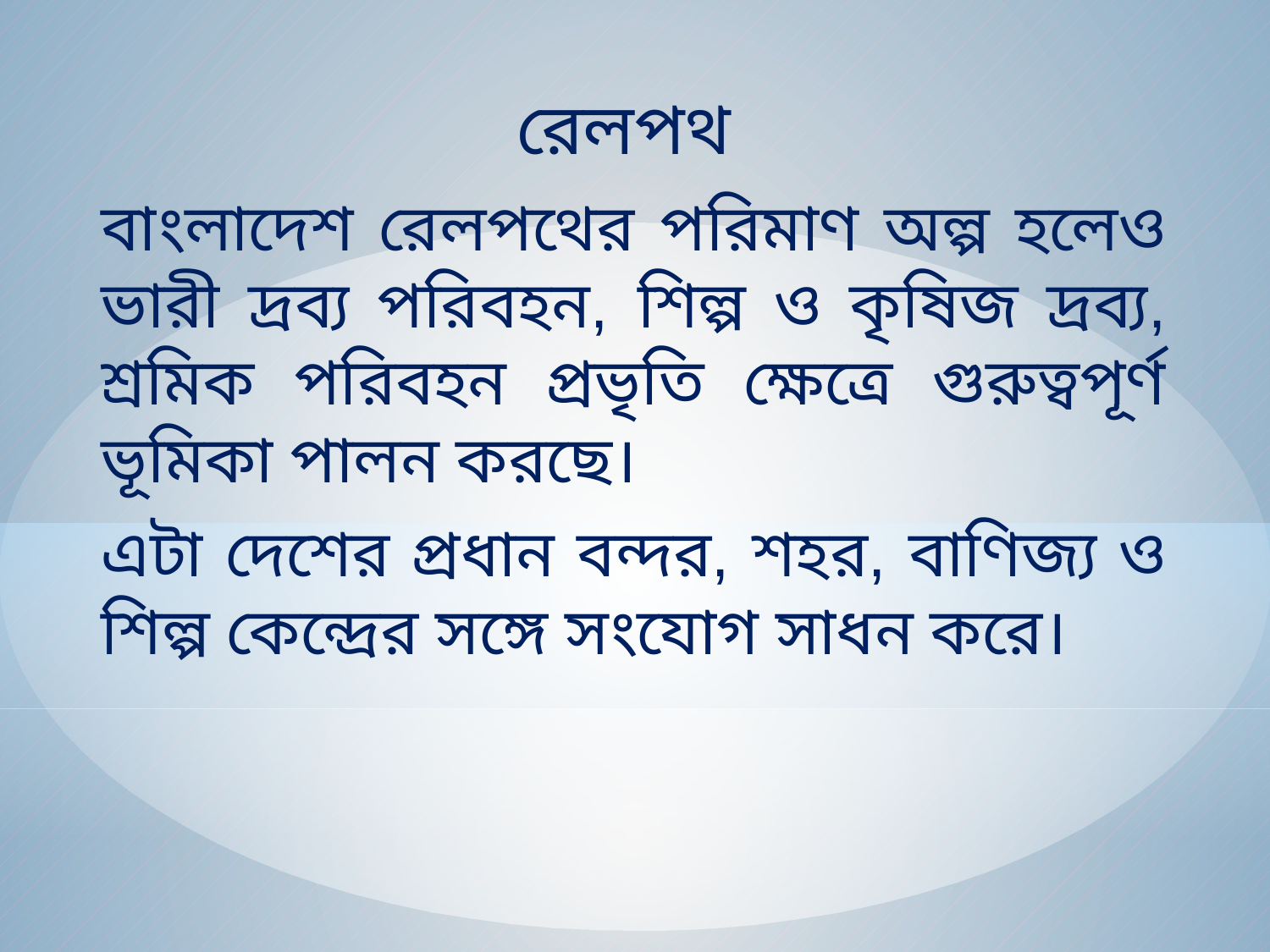

রেলপথ
বাংলাদেশ রেলপথের পরিমাণ অল্প হলেও ভারী দ্রব্য পরিবহন, শিল্প ও কৃষিজ দ্রব্য, শ্রমিক পরিবহন প্রভৃতি ক্ষেত্রে গুরুত্বপূর্ণ ভূমিকা পালন করছে।
এটা দেশের প্রধান বন্দর, শহর, বাণিজ্য ও শিল্প কেন্দ্রের সঙ্গে সংযোগ সাধন করে।